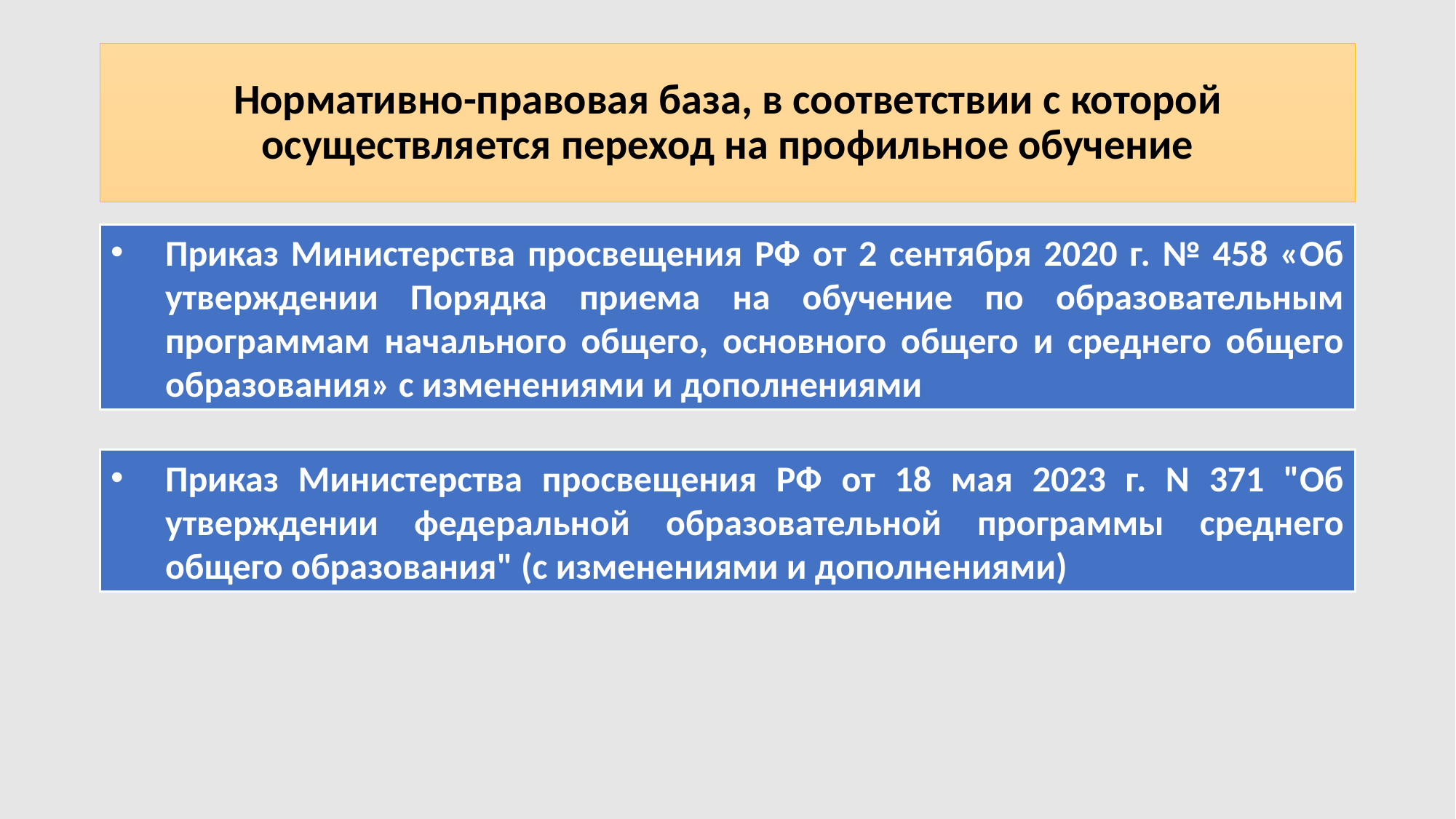

# Нормативно-правовая база, в соответствии с которой осуществляется переход на профильное обучение
Приказ Министерства просвещения РФ от 2 сентября 2020 г. № 458 «Об утверждении Порядка приема на обучение по образовательным программам начального общего, основного общего и среднего общего образования» с изменениями и дополнениями
Приказ Министерства просвещения РФ от 18 мая 2023 г. N 371 "Об утверждении федеральной образовательной программы среднего общего образования" (с изменениями и дополнениями)